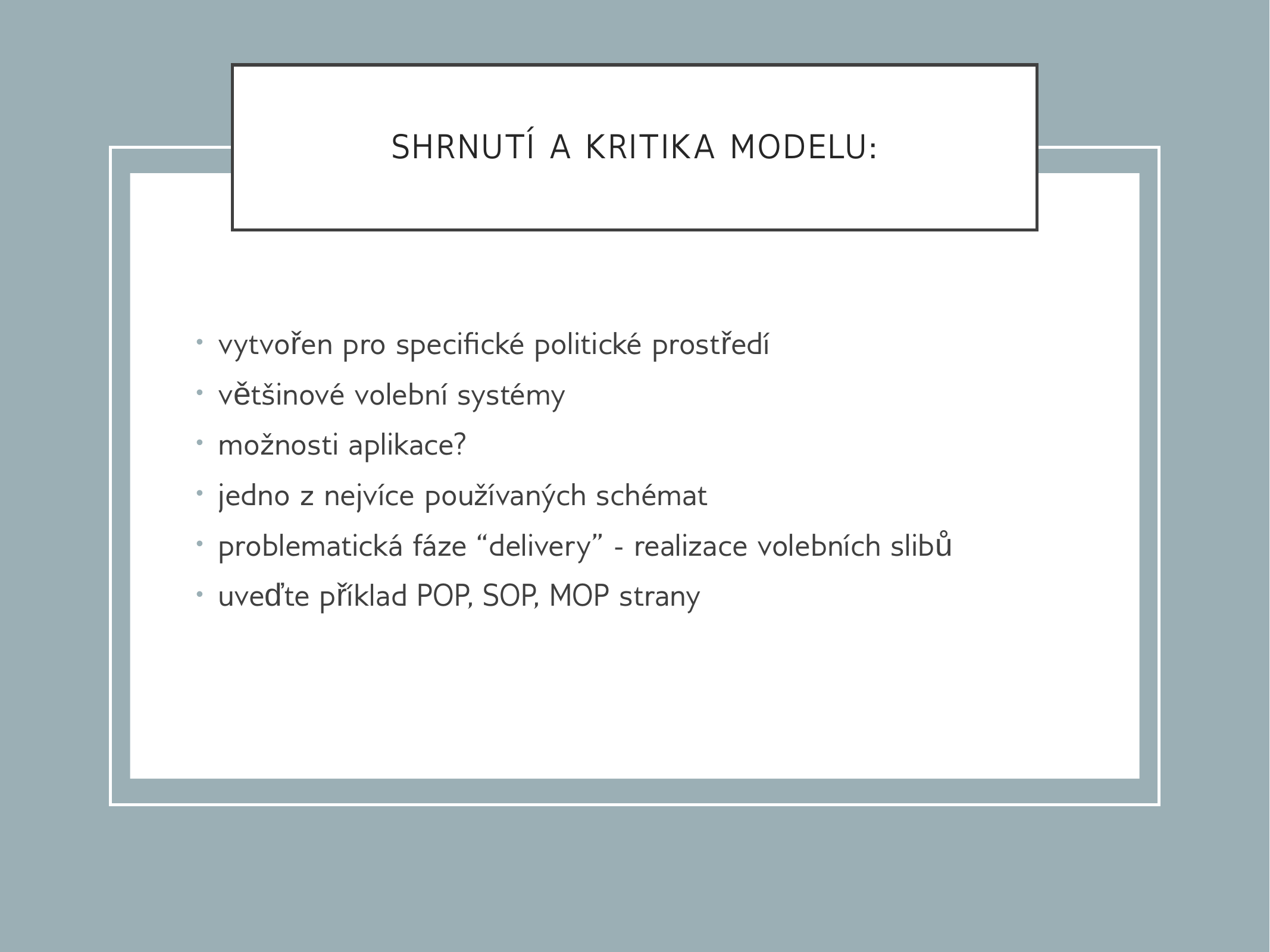

# Shrnutí a kritika modelu:

vytvořen pro specifické politické prostředí
většinové volební systémy
možnosti aplikace?
jedno z nejvíce používaných schémat
problematická fáze “delivery” - realizace volebních slibů
uveďte příklad POP, SOP, MOP strany